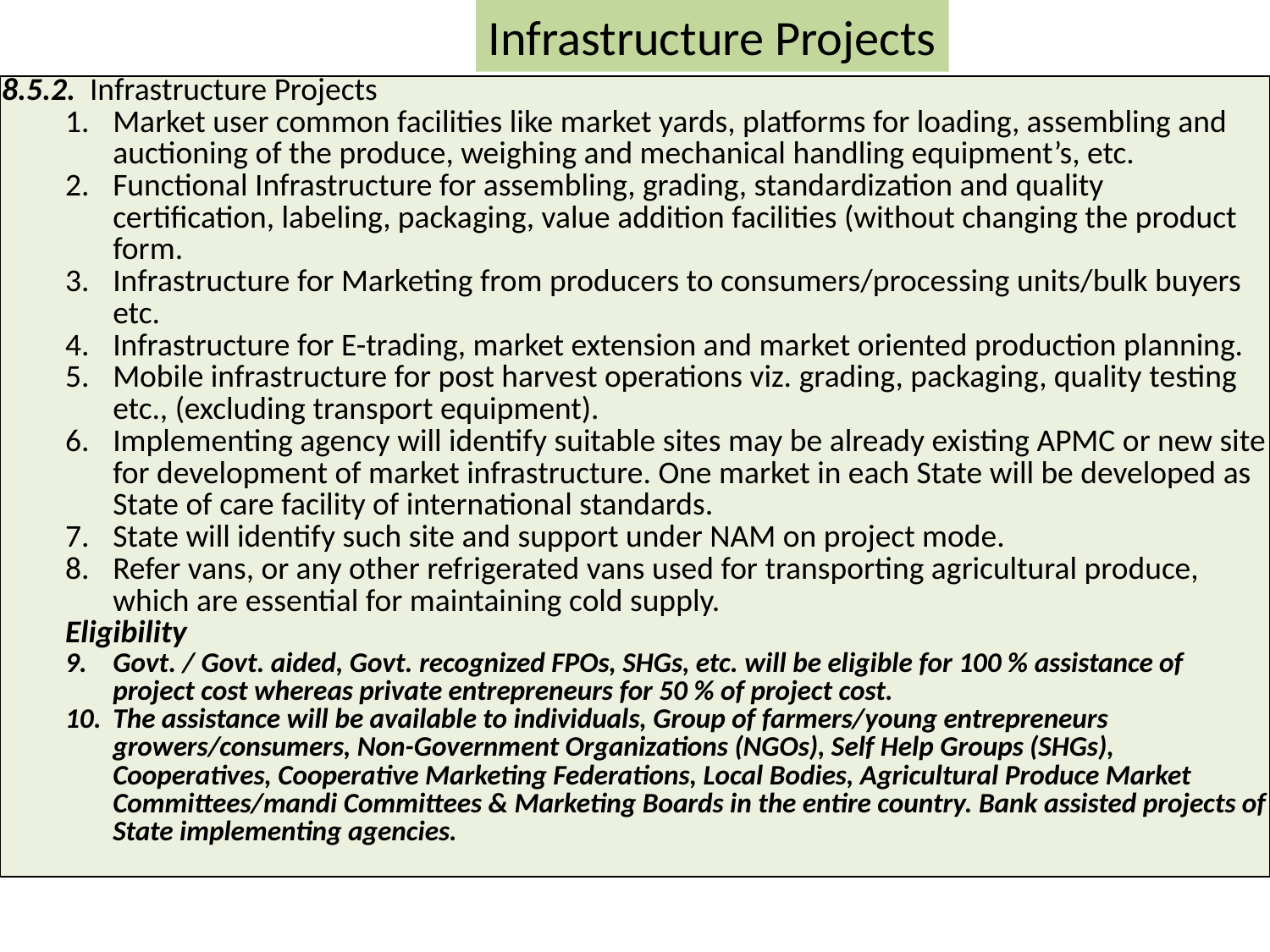

Infrastructure Projects
| 8.5.2. Infrastructure Projects Market user common facilities like market yards, platforms for loading, assembling and auctioning of the produce, weighing and mechanical handling equipment’s, etc. Functional Infrastructure for assembling, grading, standardization and quality certification, labeling, packaging, value addition facilities (without changing the product form. Infrastructure for Marketing from producers to consumers/processing units/bulk buyers etc. Infrastructure for E-trading, market extension and market oriented production planning. Mobile infrastructure for post harvest operations viz. grading, packaging, quality testing etc., (excluding transport equipment). Implementing agency will identify suitable sites may be already existing APMC or new site for development of market infrastructure. One market in each State will be developed as State of care facility of international standards. State will identify such site and support under NAM on project mode. Refer vans, or any other refrigerated vans used for transporting agricultural produce, which are essential for maintaining cold supply. Eligibility Govt. / Govt. aided, Govt. recognized FPOs, SHGs, etc. will be eligible for 100 % assistance of project cost whereas private entrepreneurs for 50 % of project cost. The assistance will be available to individuals, Group of farmers/young entrepreneurs growers/consumers, Non-Government Organizations (NGOs), Self Help Groups (SHGs), Cooperatives, Cooperative Marketing Federations, Local Bodies, Agricultural Produce Market Committees/mandi Committees & Marketing Boards in the entire country. Bank assisted projects of State implementing agencies. |
| --- |